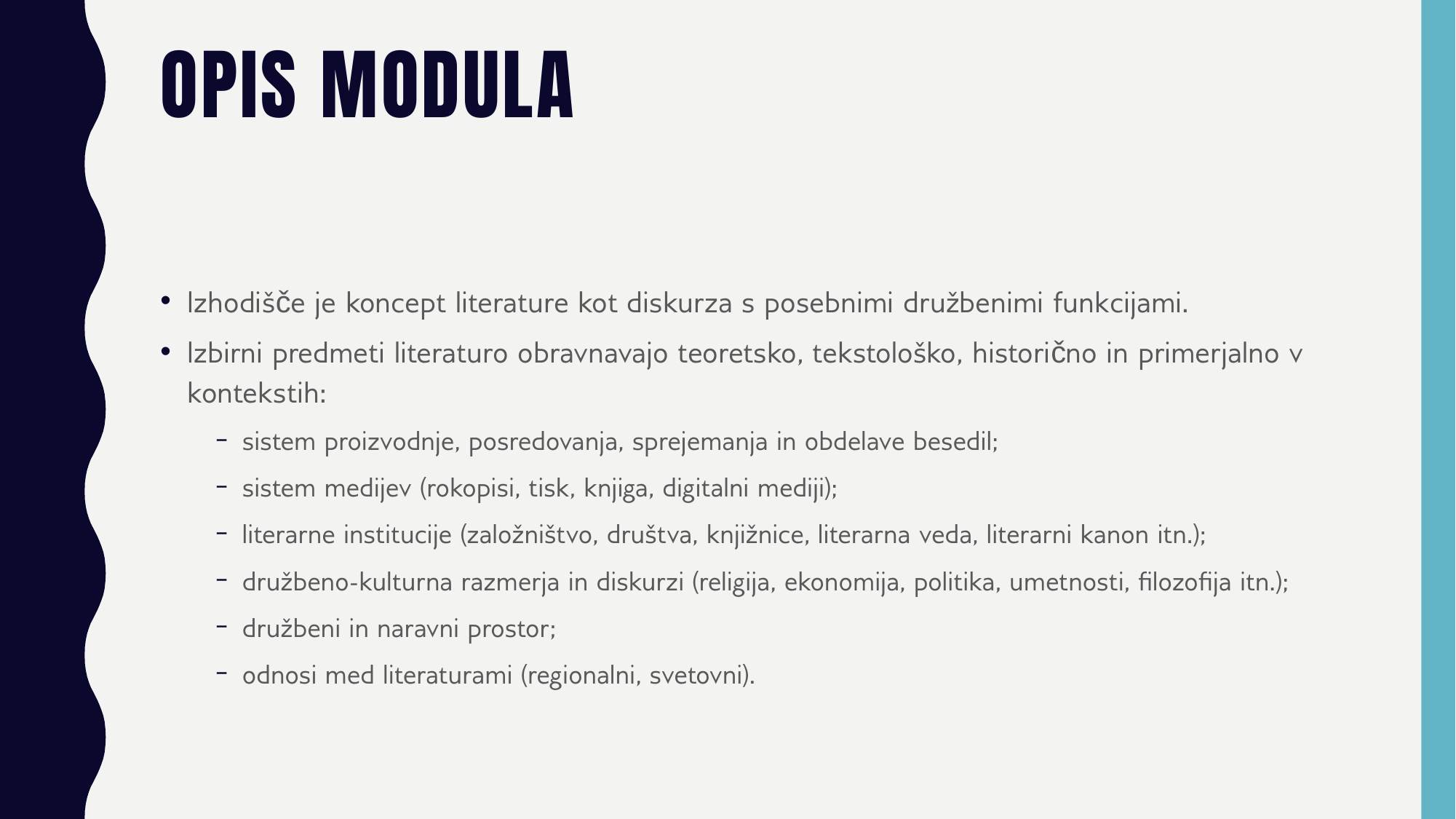

# Opis modula
Izhodišče je koncept literature kot diskurza s posebnimi družbenimi funkcijami.
Izbirni predmeti literaturo obravnavajo teoretsko, tekstološko, historično in primerjalno v kontekstih:
sistem proizvodnje, posredovanja, sprejemanja in obdelave besedil;
sistem medijev (rokopisi, tisk, knjiga, digitalni mediji);
literarne institucije (založništvo, društva, knjižnice, literarna veda, literarni kanon itn.);
družbeno-kulturna razmerja in diskurzi (religija, ekonomija, politika, umetnosti, filozofija itn.);
družbeni in naravni prostor;
odnosi med literaturami (regionalni, svetovni).